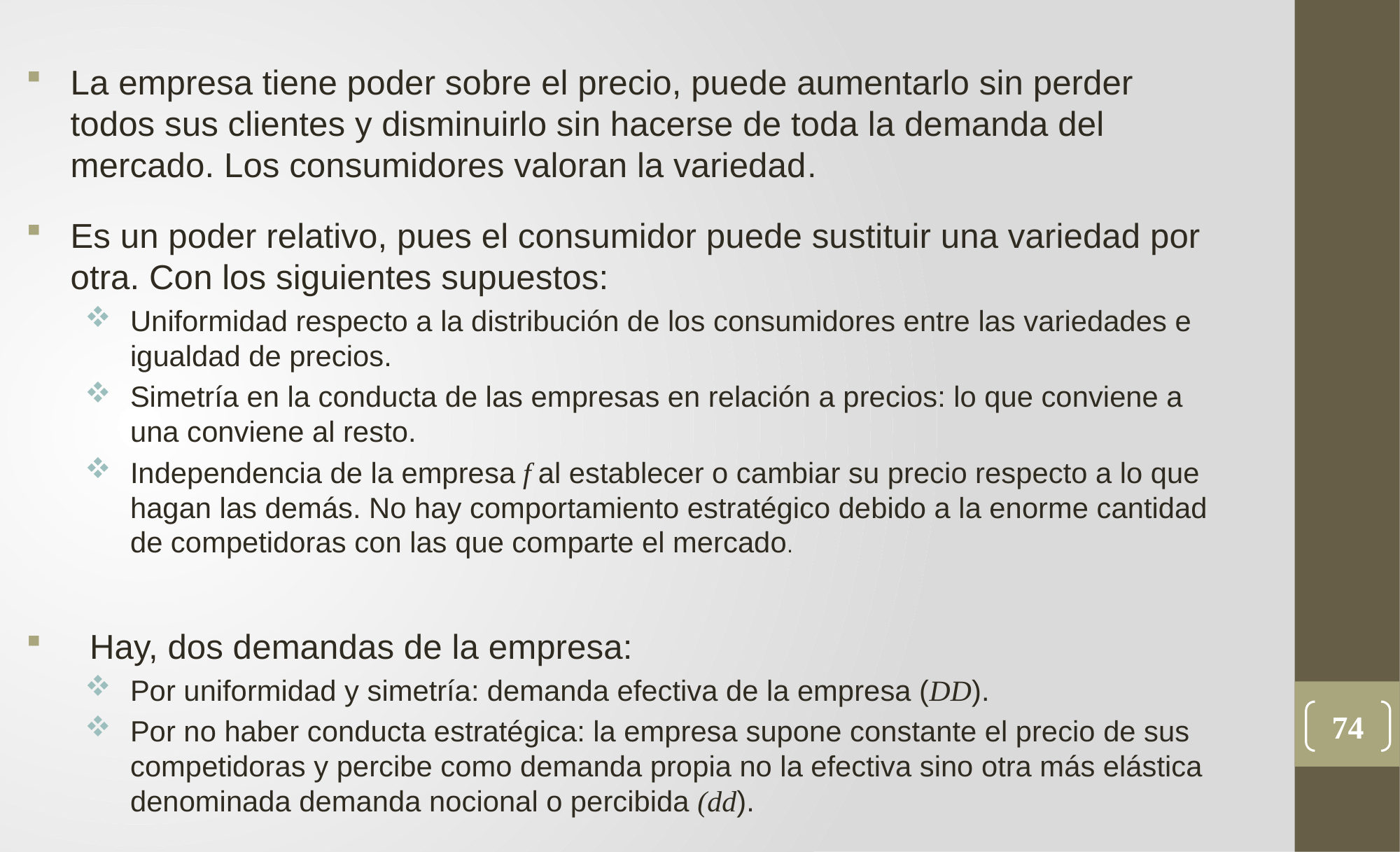

La empresa tiene poder sobre el precio, puede aumentarlo sin perder todos sus clientes y disminuirlo sin hacerse de toda la demanda del mercado. Los consumidores valoran la variedad.

Es un poder relativo, pues el consumidor puede sustituir una variedad por otra. Con los siguientes supuestos:
Uniformidad respecto a la distribución de los consumidores entre las variedades e igualdad de precios.
Simetría en la conducta de las empresas en relación a precios: lo que conviene a una conviene al resto.
Independencia de la empresa f al establecer o cambiar su precio respecto a lo que hagan las demás. No hay comportamiento estratégico debido a la enorme cantidad de competidoras con las que comparte el mercado.

  Hay, dos demandas de la empresa:
Por uniformidad y simetría: demanda efectiva de la empresa (DD).
Por no haber conducta estratégica: la empresa supone constante el precio de sus competidoras y percibe como demanda propia no la efectiva sino otra más elástica denominada demanda nocional o percibida (dd).

74